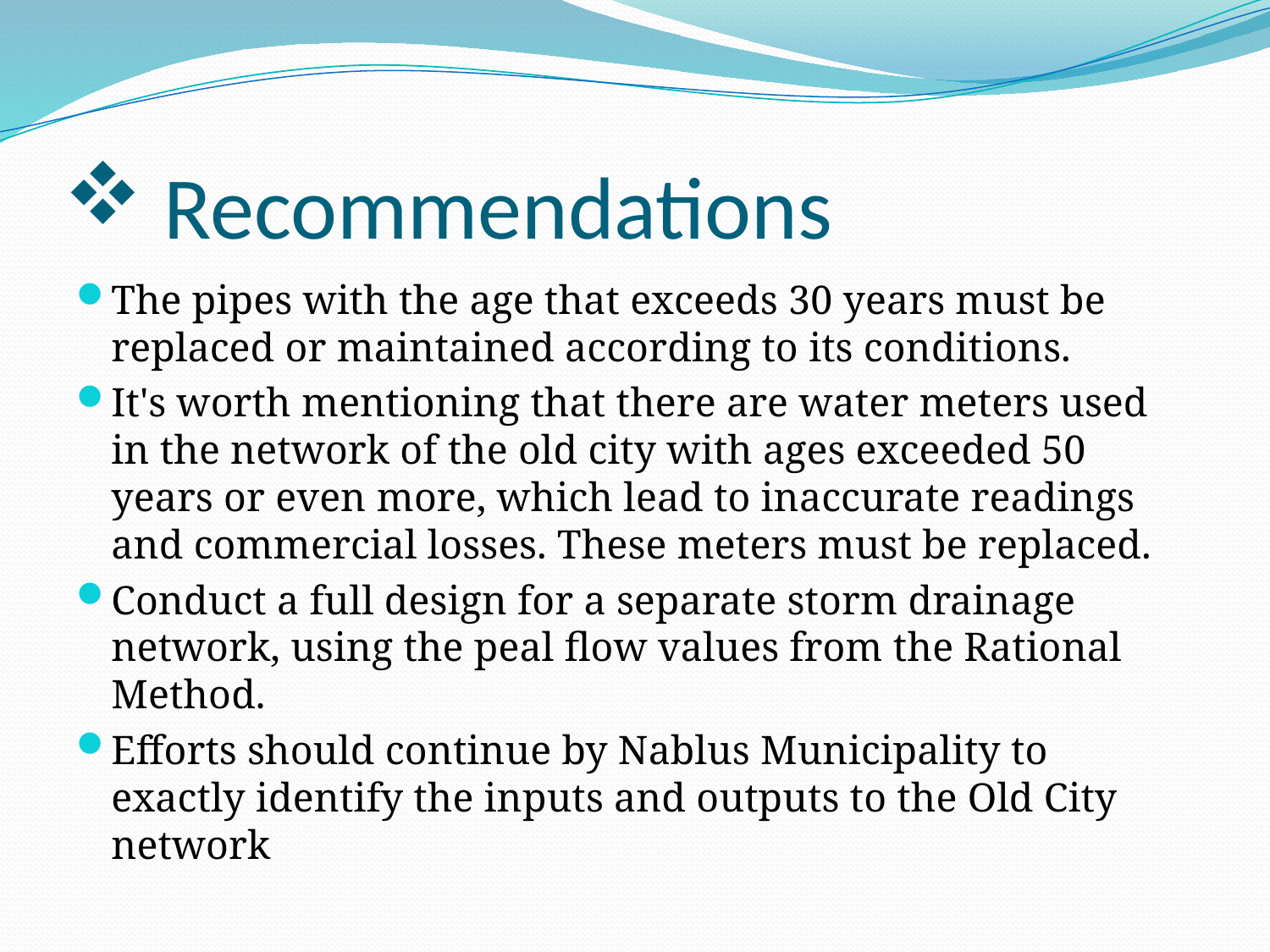

# Recommendations
The pipes with the age that exceeds 30 years must be replaced or maintained according to its conditions.
It's worth mentioning that there are water meters used in the network of the old city with ages exceeded 50 years or even more, which lead to inaccurate readings and commercial losses. These meters must be replaced.
Conduct a full design for a separate storm drainage network, using the peal flow values from the Rational Method.
Efforts should continue by Nablus Municipality to exactly identify the inputs and outputs to the Old City network